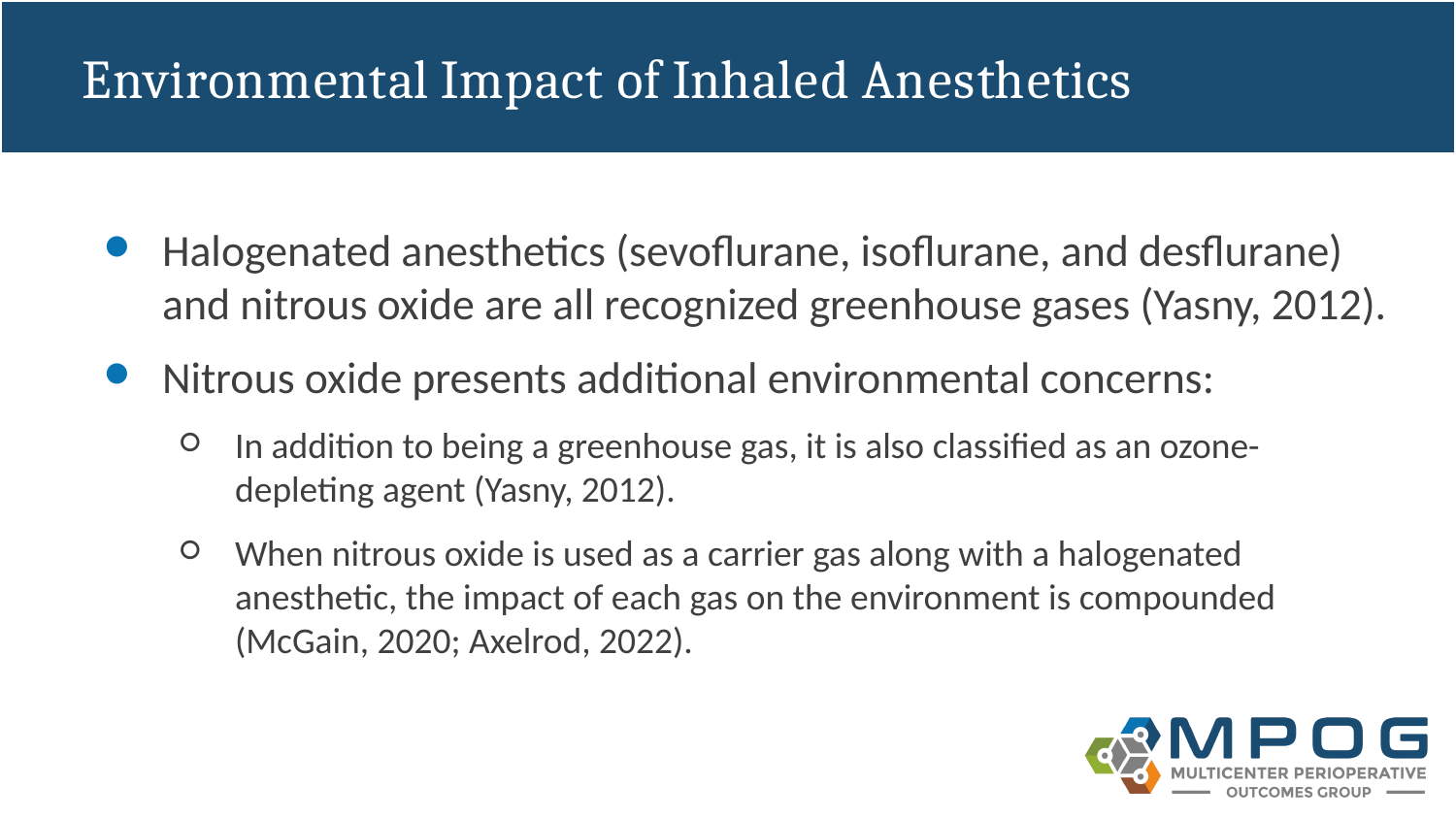

# Environmental Impact of Inhaled Anesthetics
Halogenated anesthetics (sevoflurane, isoflurane, and desflurane) and nitrous oxide are all recognized greenhouse gases (Yasny, 2012).
Nitrous oxide presents additional environmental concerns:
In addition to being a greenhouse gas, it is also classified as an ozone-depleting agent (Yasny, 2012).
When nitrous oxide is used as a carrier gas along with a halogenated anesthetic, the impact of each gas on the environment is compounded (McGain, 2020; Axelrod, 2022).